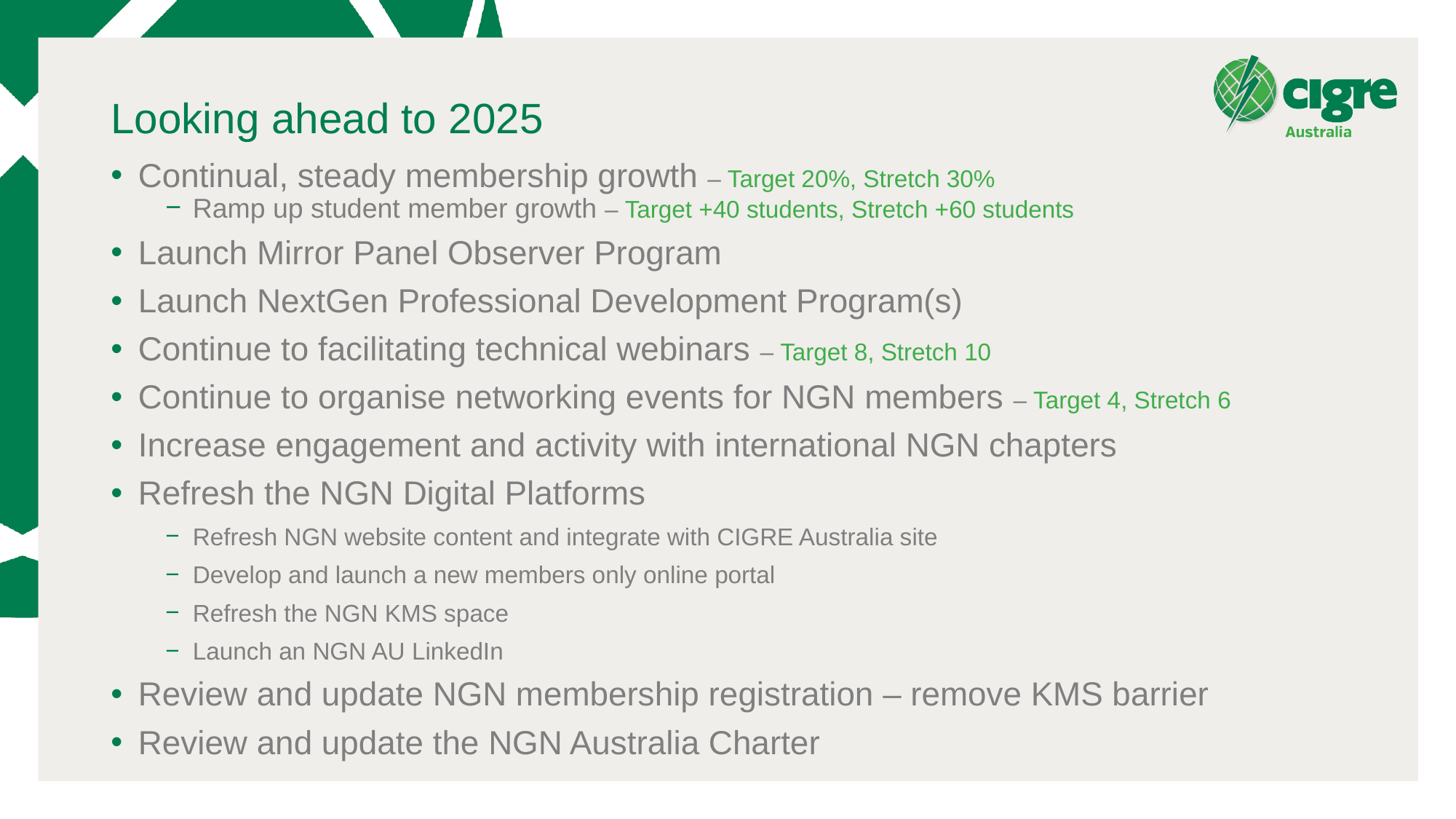

# Looking ahead to 2025
Continual, steady membership growth – Target 20%, Stretch 30%
Ramp up student member growth – Target +40 students, Stretch +60 students
Launch Mirror Panel Observer Program
Launch NextGen Professional Development Program(s)
Continue to facilitating technical webinars – Target 8, Stretch 10
Continue to organise networking events for NGN members – Target 4, Stretch 6
Increase engagement and activity with international NGN chapters
Refresh the NGN Digital Platforms
Refresh NGN website content and integrate with CIGRE Australia site
Develop and launch a new members only online portal
Refresh the NGN KMS space
Launch an NGN AU LinkedIn
Review and update NGN membership registration – remove KMS barrier
Review and update the NGN Australia Charter